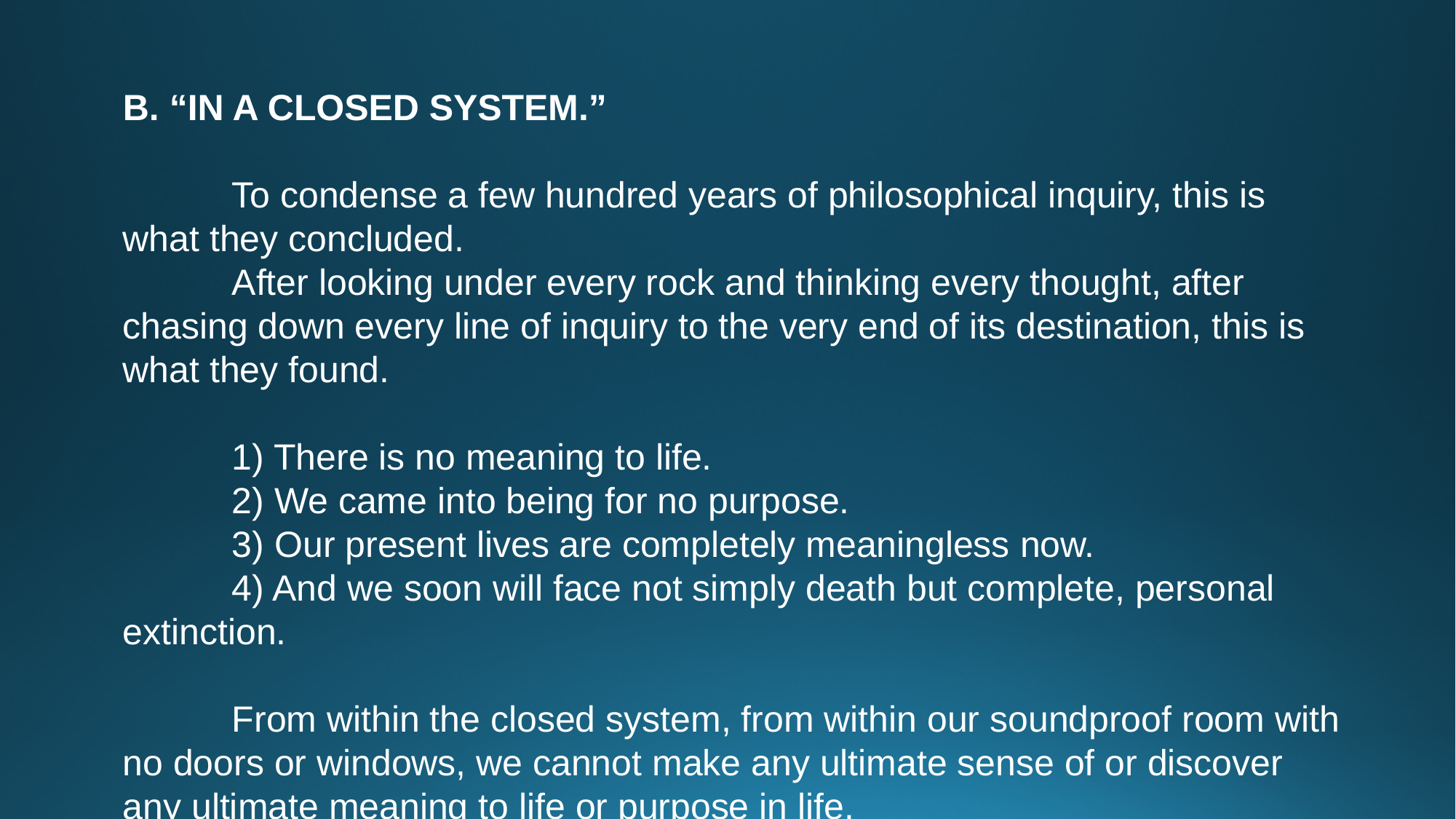

B. “IN A CLOSED SYSTEM.”

	To condense a few hundred years of philosophical inquiry, this is what they concluded.
	After looking under every rock and thinking every thought, after chasing down every line of inquiry to the very end of its destination, this is what they found.

	1) There is no meaning to life.
	2) We came into being for no purpose.
	3) Our present lives are completely meaningless now.
	4) And we soon will face not simply death but complete, personal extinction.

	From within the closed system, from within our soundproof room with no doors or windows, we cannot make any ultimate sense of or discover any ultimate meaning to life or purpose in life.